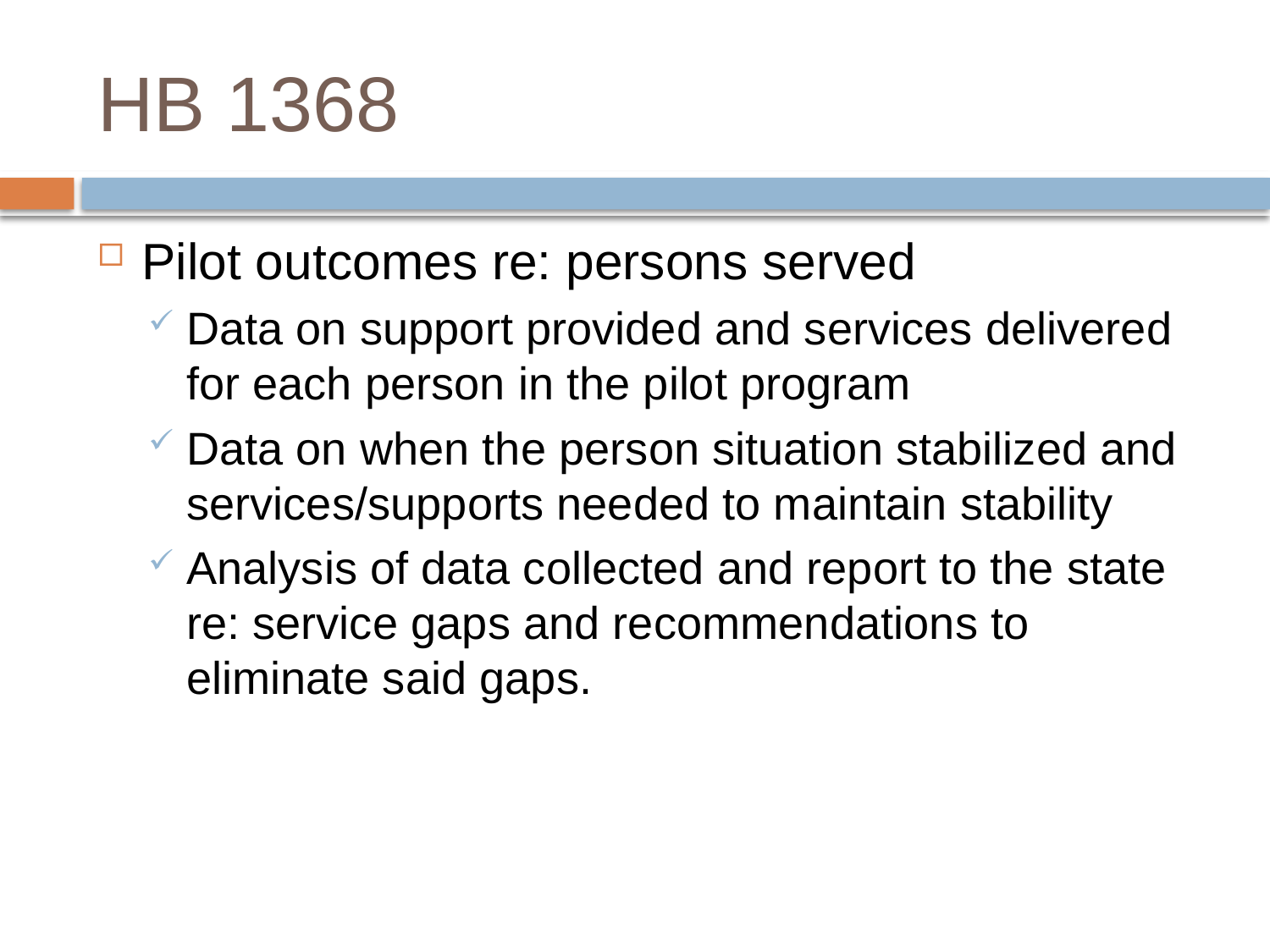

# HB 1368
Pilot outcomes re: persons served
Data on support provided and services delivered for each person in the pilot program
Data on when the person situation stabilized and services/supports needed to maintain stability
Analysis of data collected and report to the state re: service gaps and recommendations to eliminate said gaps.